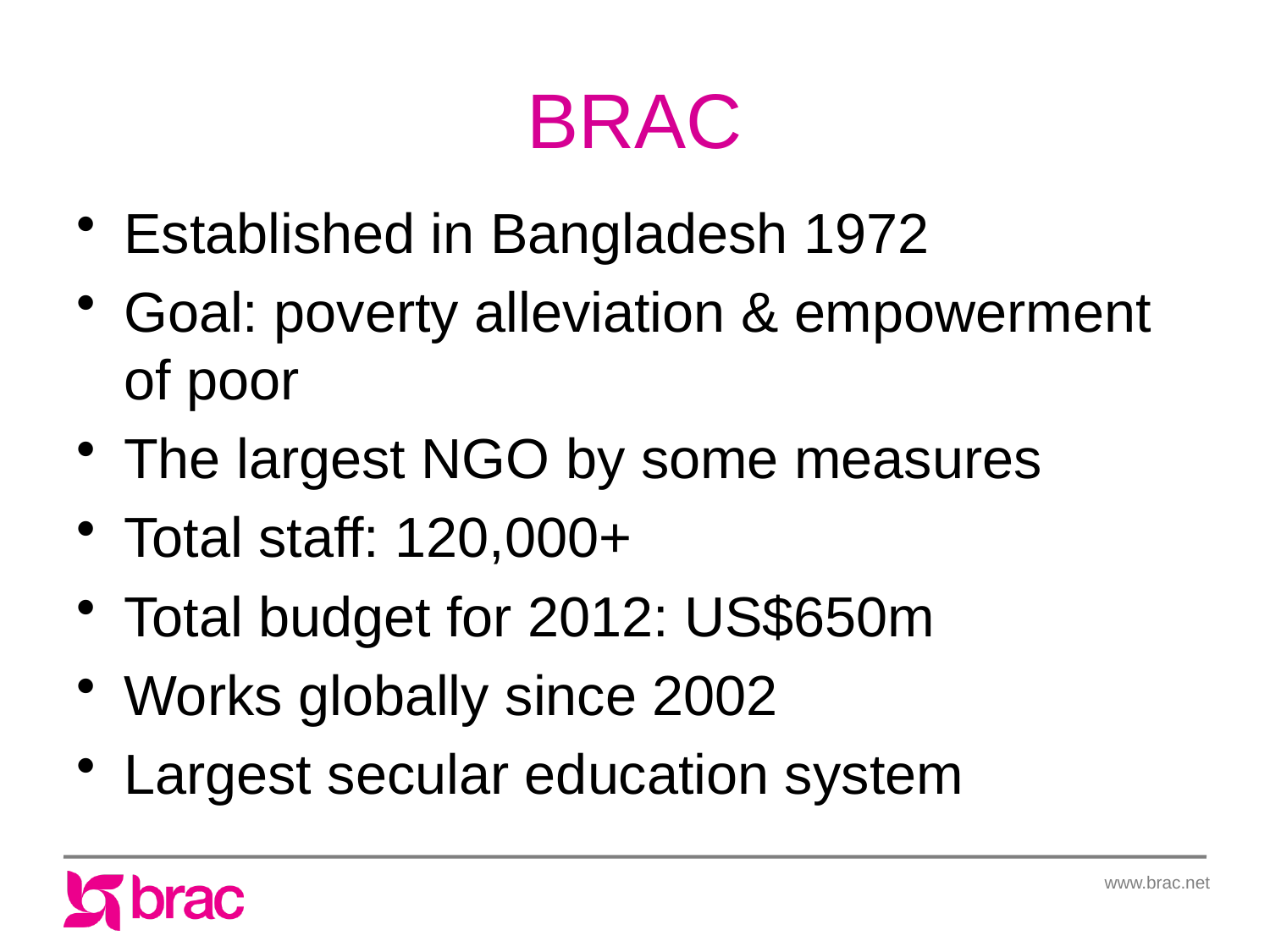

# BRAC
Established in Bangladesh 1972
Goal: poverty alleviation & empowerment of poor
The largest NGO by some measures
Total staff: 120,000+
Total budget for 2012: US$650m
Works globally since 2002
Largest secular education system